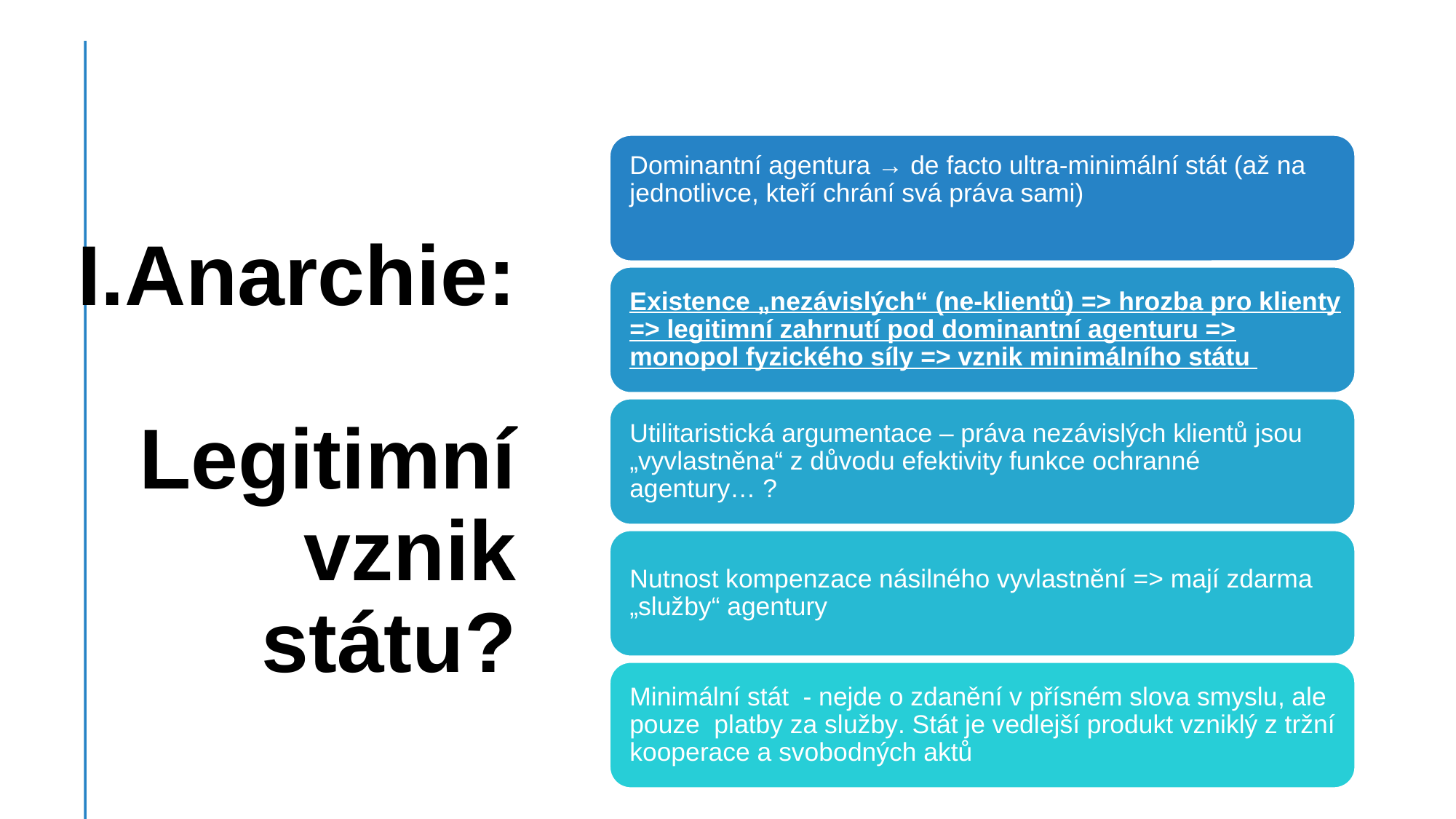

# I.Anarchie: Legitimní vznik státu?
Dominantní agentura → de facto ultra-minimální stát (až na jednotlivce, kteří chrání svá práva sami)

Existence „nezávislých“ (ne-klientů) => hrozba pro klienty => legitimní zahrnutí pod dominantní agenturu => monopol fyzického síly => vznik minimálního státu
Utilitaristická argumentace – práva nezávislých klientů jsou „vyvlastněna“ z důvodu efektivity funkce ochranné agentury… ?
Nutnost kompenzace násilného vyvlastnění => mají zdarma „služby“ agentury
Minimální stát  - nejde o zdanění v přísném slova smyslu, ale pouze  platby za služby. Stát je vedlejší produkt vzniklý z tržní kooperace a svobodných aktů